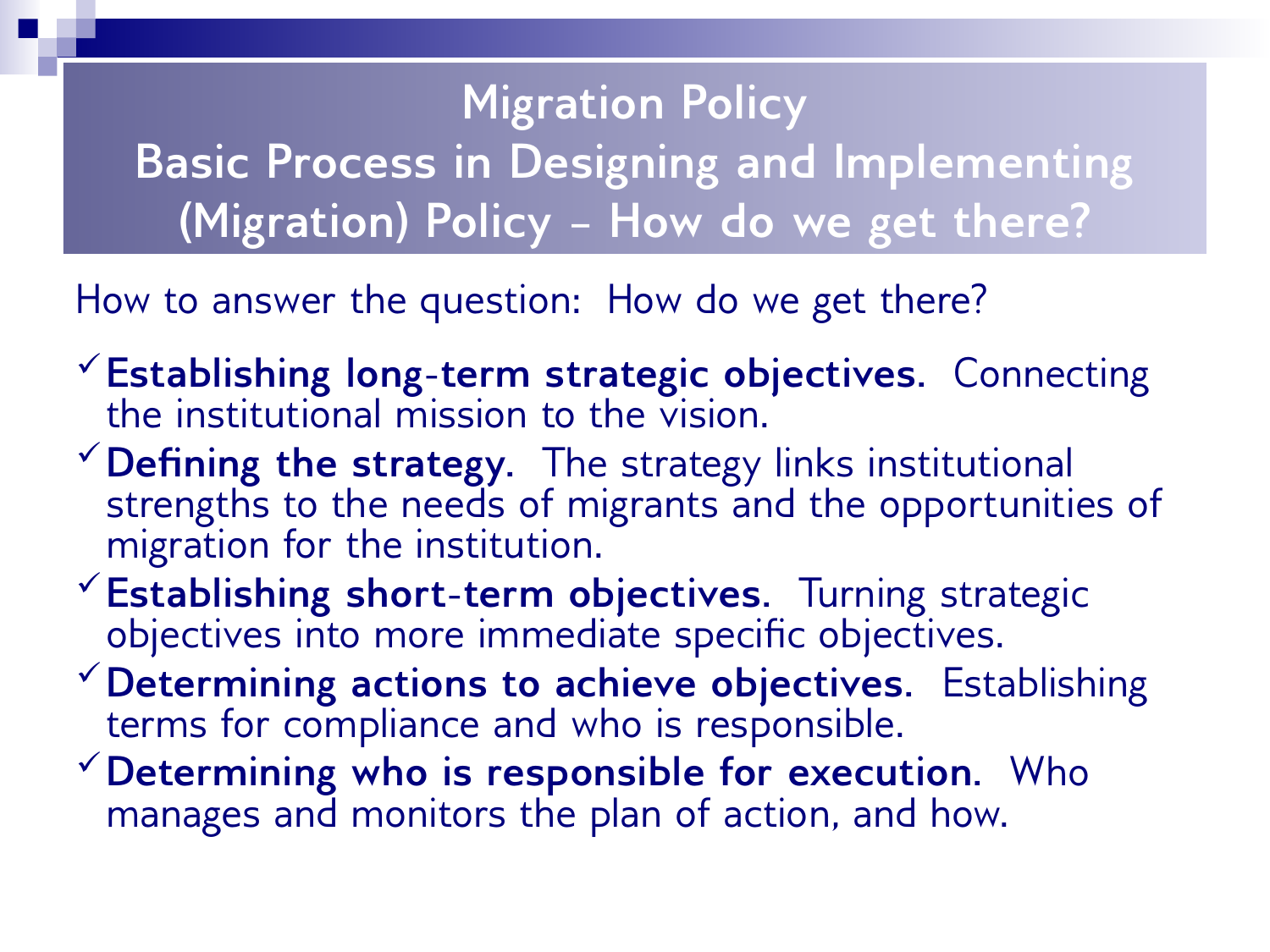

Migration Policy
Basic Process in Designing and Implementing (Migration) Policy – How do we get there?
How to answer the question:  How do we get there?

Establishing long-term strategic objectives.  Connecting the institutional mission to the vision.
Defining the strategy.  The strategy links institutional strengths to the needs of migrants and the opportunities of migration for the institution.
Establishing short-term objectives.  Turning strategic objectives into more immediate specific objectives.
Determining actions to achieve objectives.  Establishing terms for compliance and who is responsible.
Determining who is responsible for execution.  Who manages and monitors the plan of action, and how.